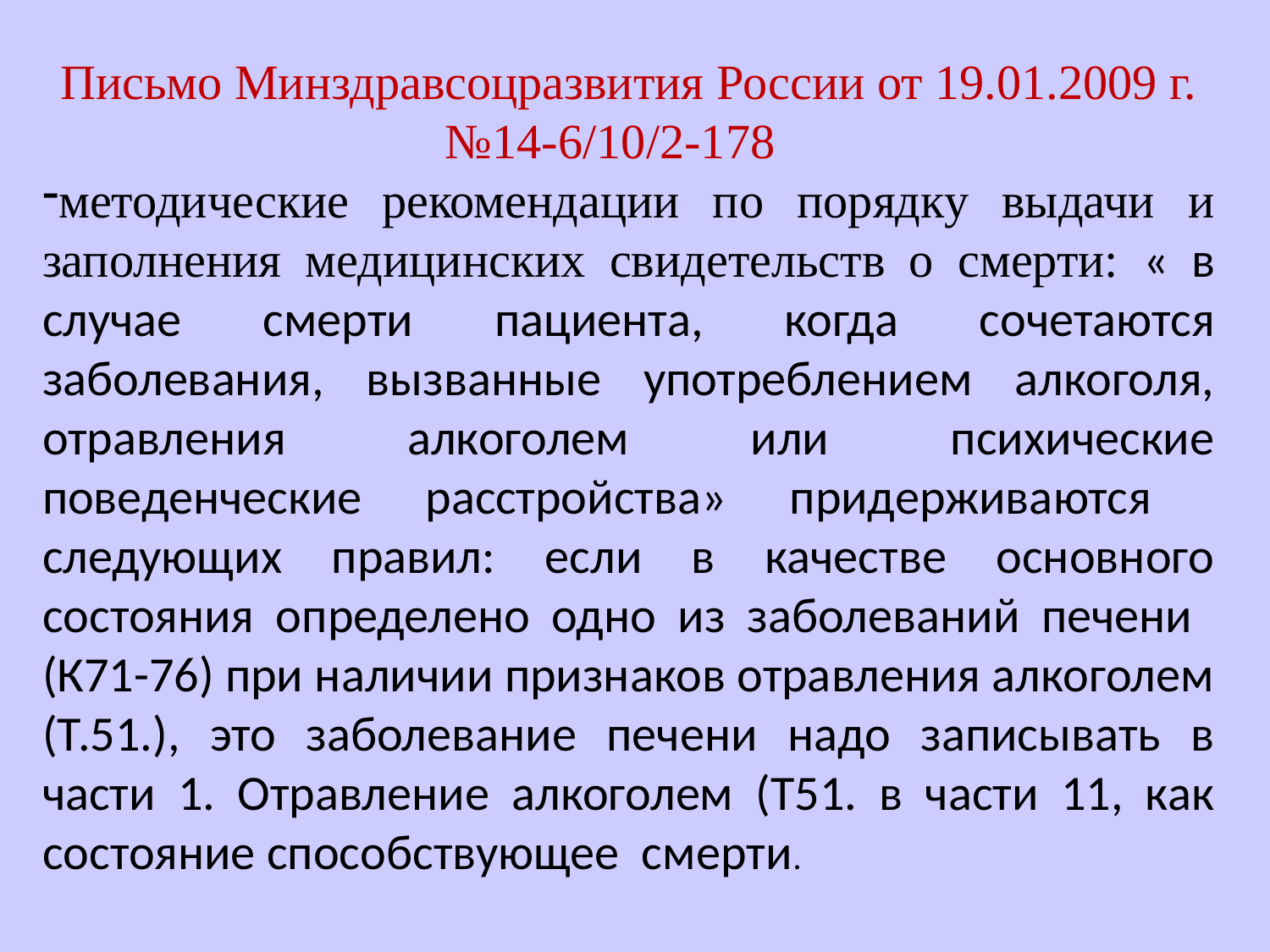

Письмо Минздравсоцразвития России от 19.01.2009 г. №14-6/10/2-178
методические рекомендации по порядку выдачи и заполнения медицинских свидетельств о смерти: « в случае смерти пациента, когда сочетаются заболевания, вызванные употреблением алкоголя, отравления алкоголем или психические поведенческие расстройства» придерживаются  следующих правил: если в качестве основного состояния определено одно из заболеваний печени  (К71-76) при наличии признаков отравления алкоголем (Т.51.), это заболевание печени надо записывать в части 1. Отравление алкоголем (Т51. в части 11, как состояние способствующее  смерти.